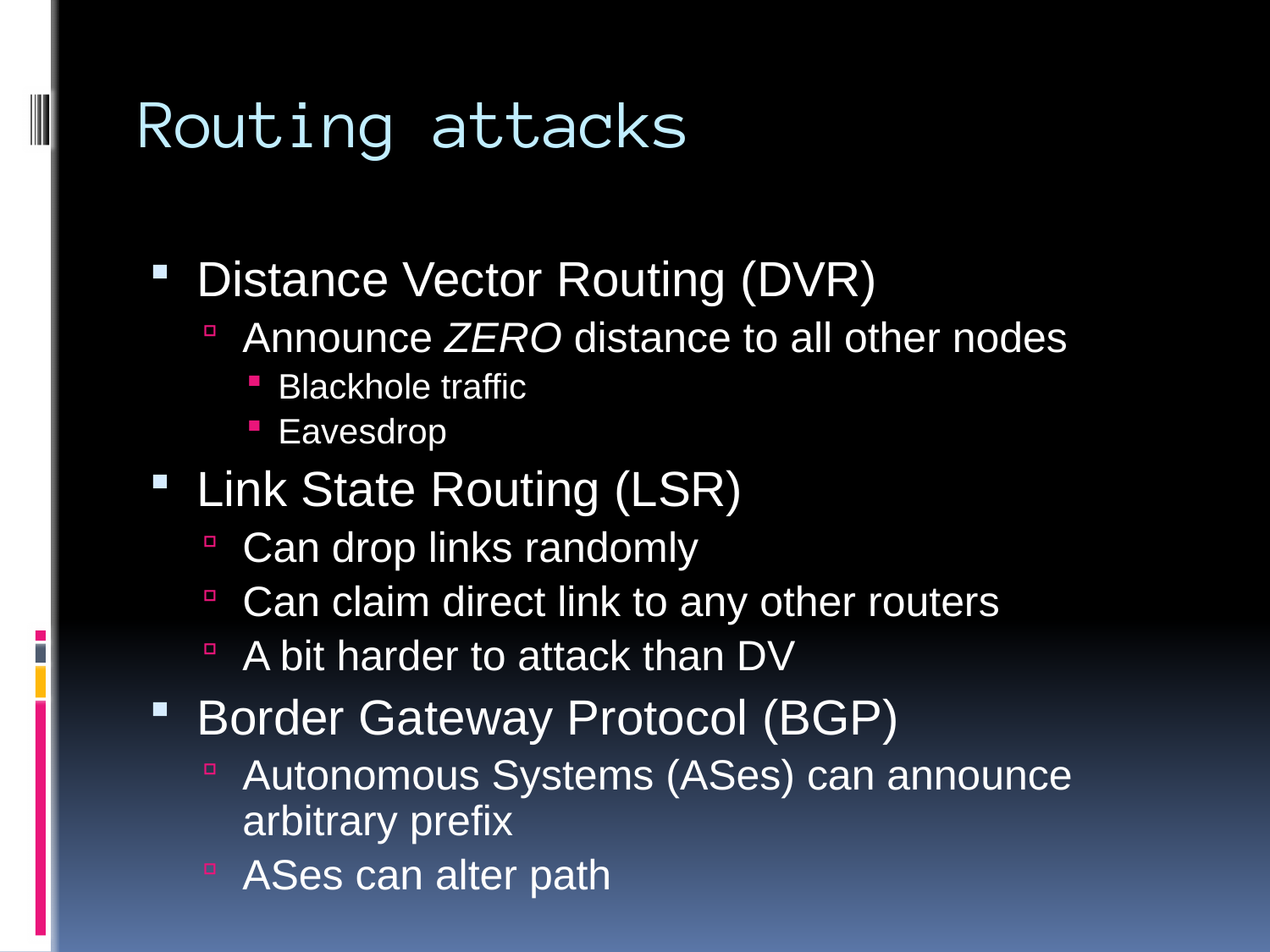

# Routing attacks
Distance Vector Routing (DVR)
Announce ZERO distance to all other nodes
Blackhole traffic
Eavesdrop
Link State Routing (LSR)
Can drop links randomly
Can claim direct link to any other routers
A bit harder to attack than DV
Border Gateway Protocol (BGP)
Autonomous Systems (ASes) can announce arbitrary prefix
ASes can alter path